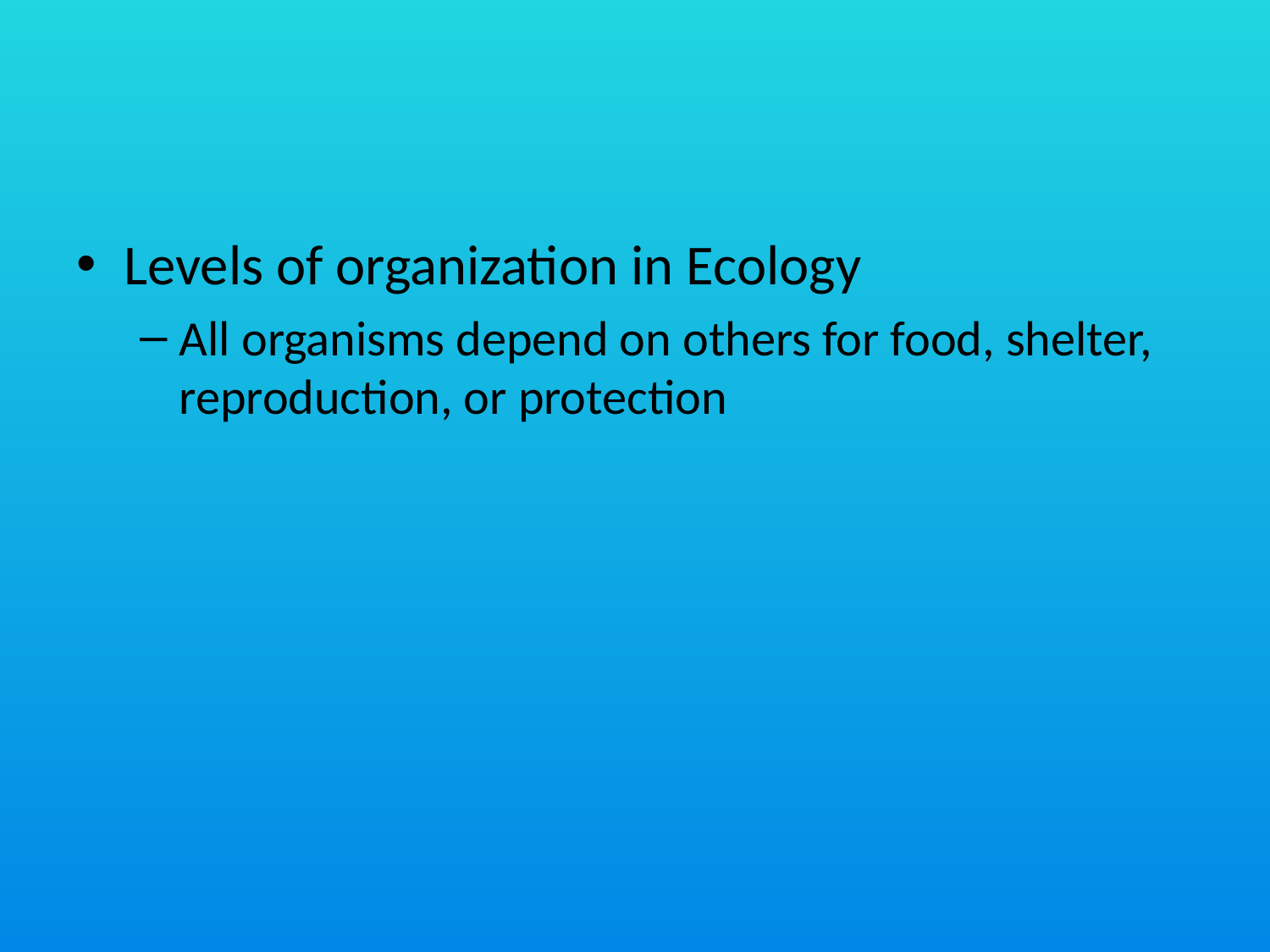

Levels of organization in Ecology
All organisms depend on others for food, shelter, reproduction, or protection